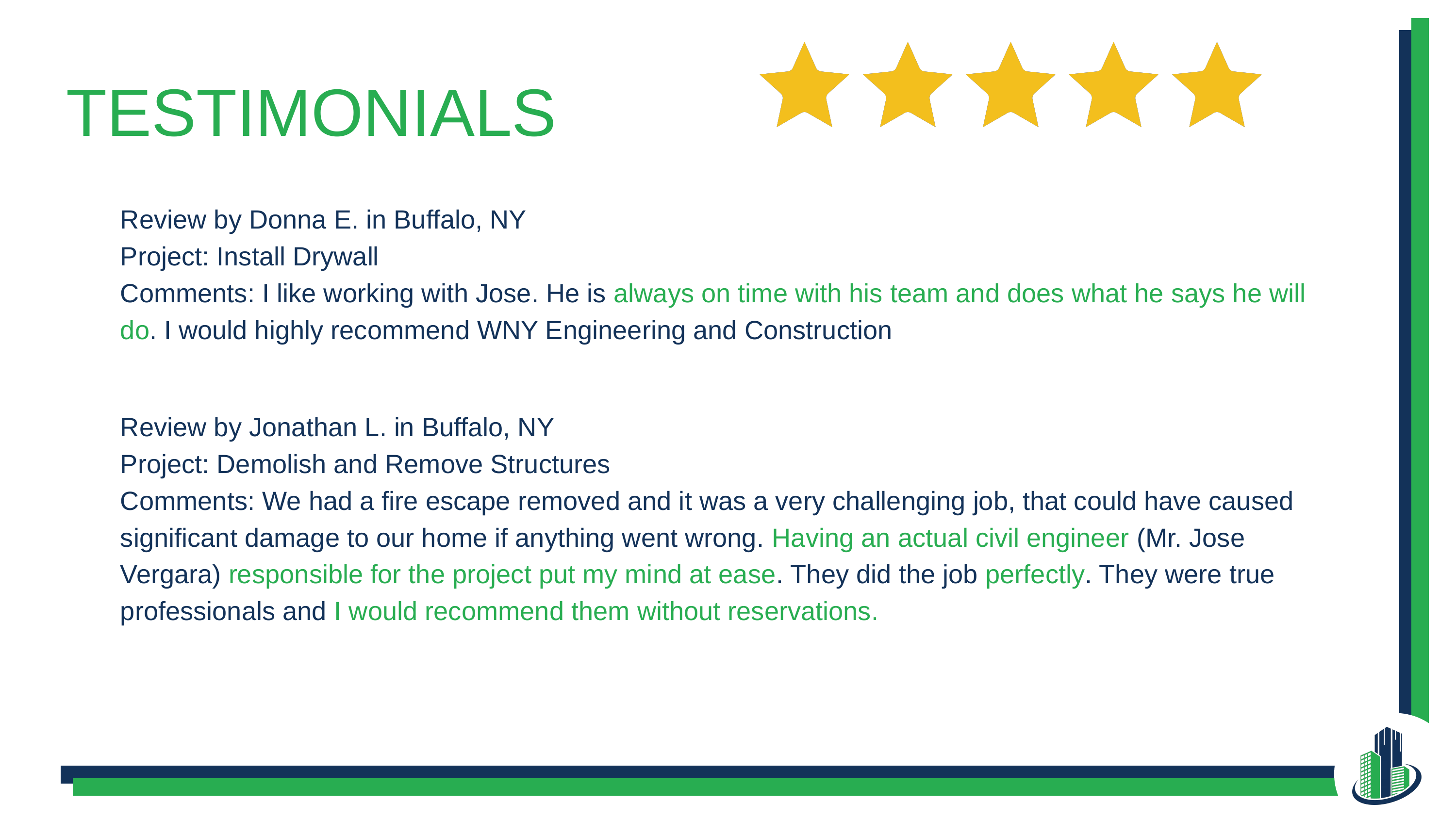

TESTIMONIALS
Review by Donna E. in Buffalo, NY
Project: Install Drywall
Comments: I like working with Jose. He is always on time with his team and does what he says he will do. I would highly recommend WNY Engineering and Construction

Review by Jonathan L. in Buffalo, NY
Project: Demolish and Remove Structures
Comments: We had a fire escape removed and it was a very challenging job, that could have caused significant damage to our home if anything went wrong. Having an actual civil engineer (Mr. Jose Vergara) responsible for the project put my mind at ease. They did the job perfectly. They were true professionals and I would recommend them without reservations.